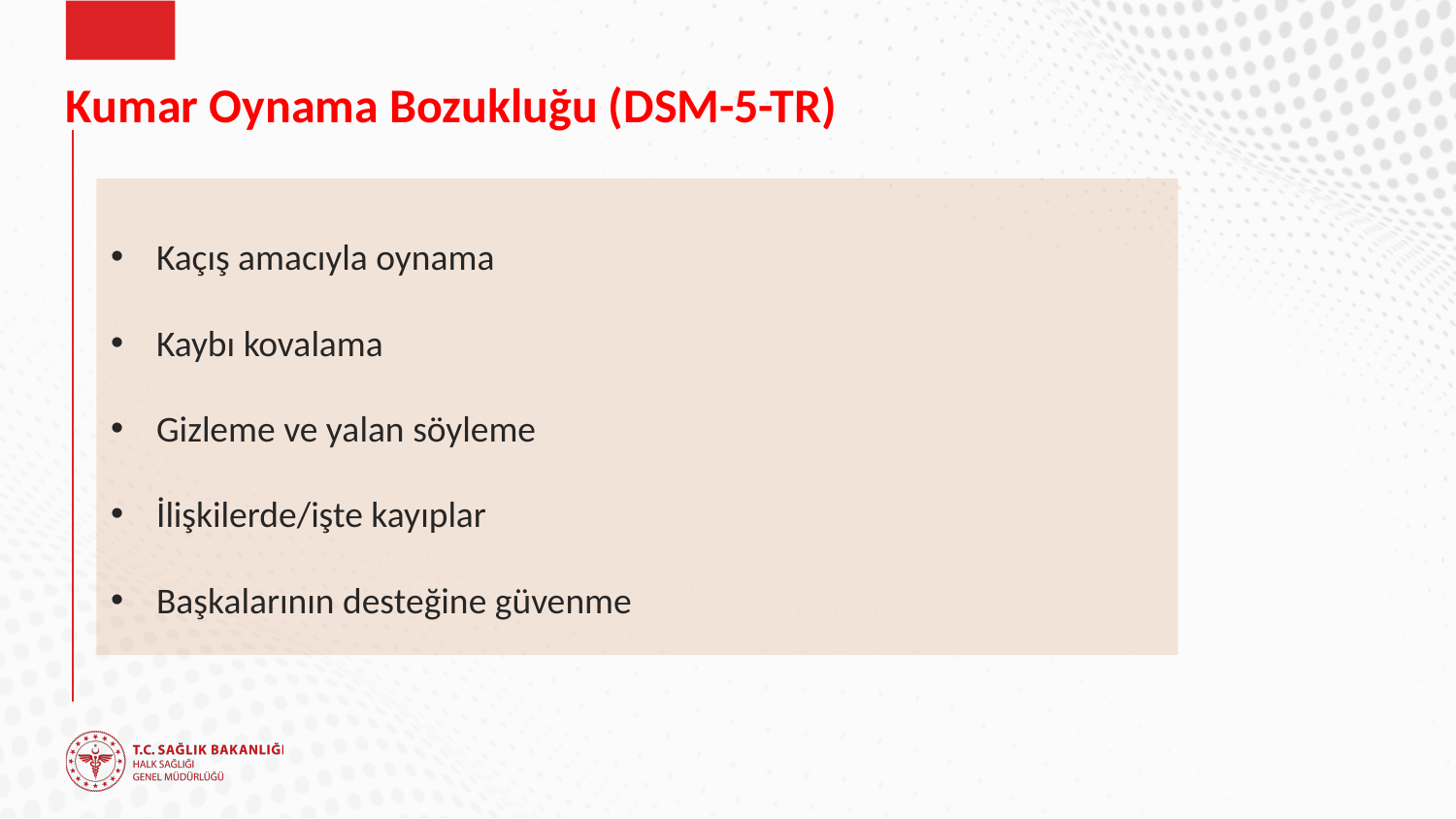

# Kumar Oynama Bozukluğu (DSM-5-TR)
Kaçış amacıyla oynama
Kaybı kovalama
Gizleme ve yalan söyleme
İlişkilerde/işte kayıplar
Başkalarının desteğine güvenme